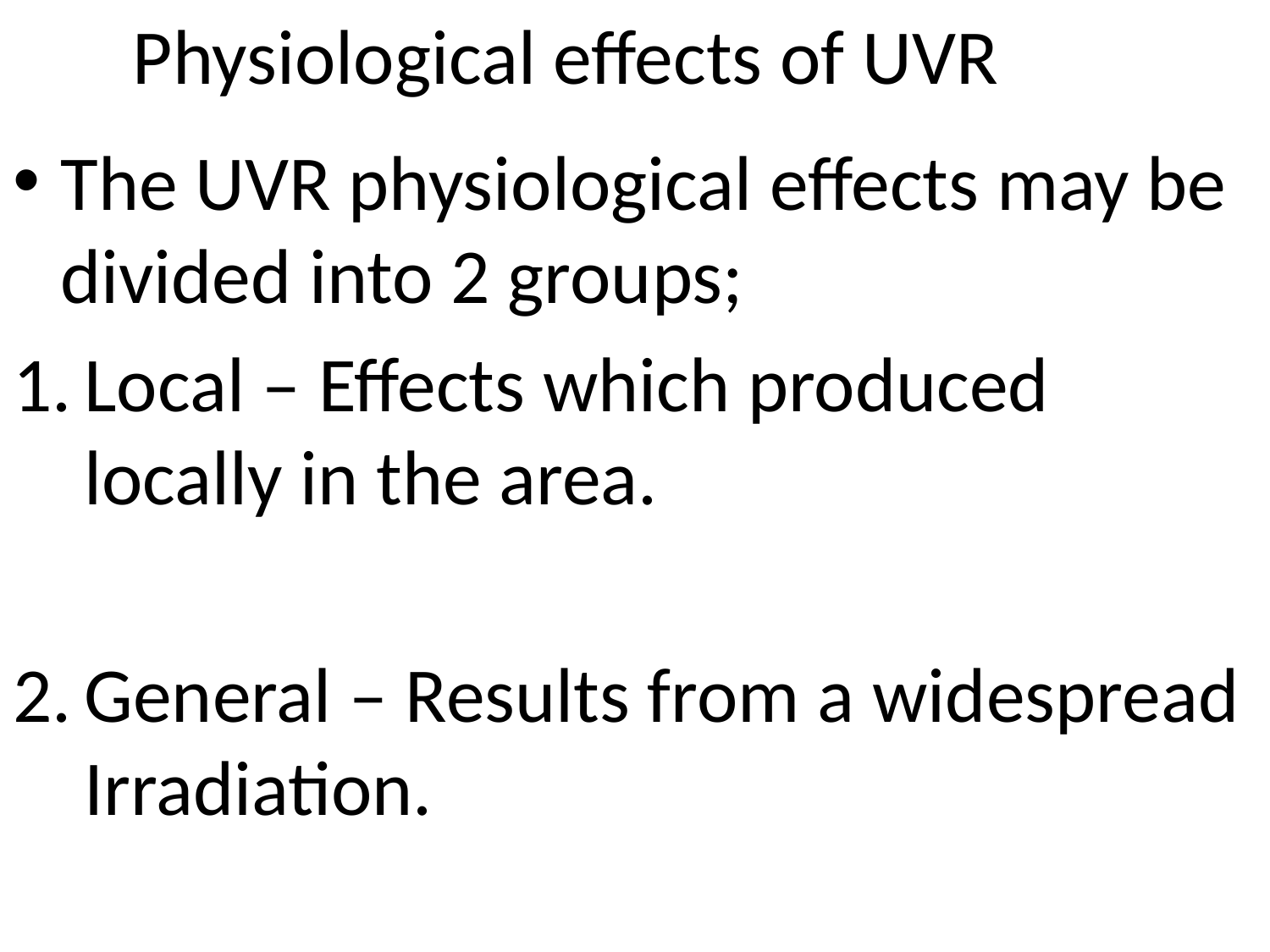

# Physiological effects of UVR
The UVR physiological effects may be divided into 2 groups;
Local – Effects which produced locally in the area.

General – Results from a widespread Irradiation.